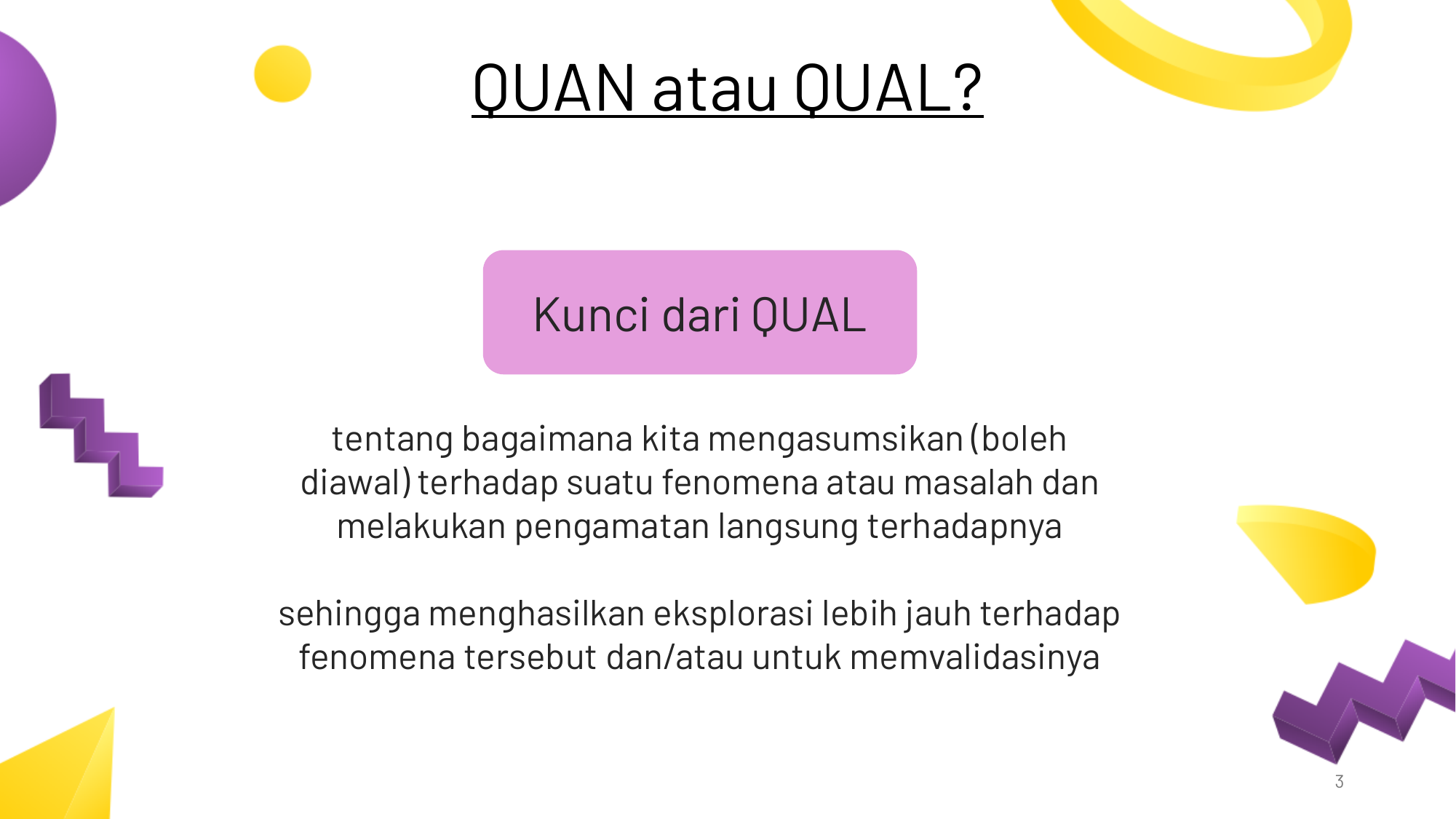

# QUAN atau QUAL?
Kunci dari QUAL
tentang bagaimana kita mengasumsikan (boleh diawal) terhadap suatu fenomena atau masalah dan melakukan pengamatan langsung terhadapnya

sehingga menghasilkan eksplorasi lebih jauh terhadap fenomena tersebut dan/atau untuk memvalidasinya
3